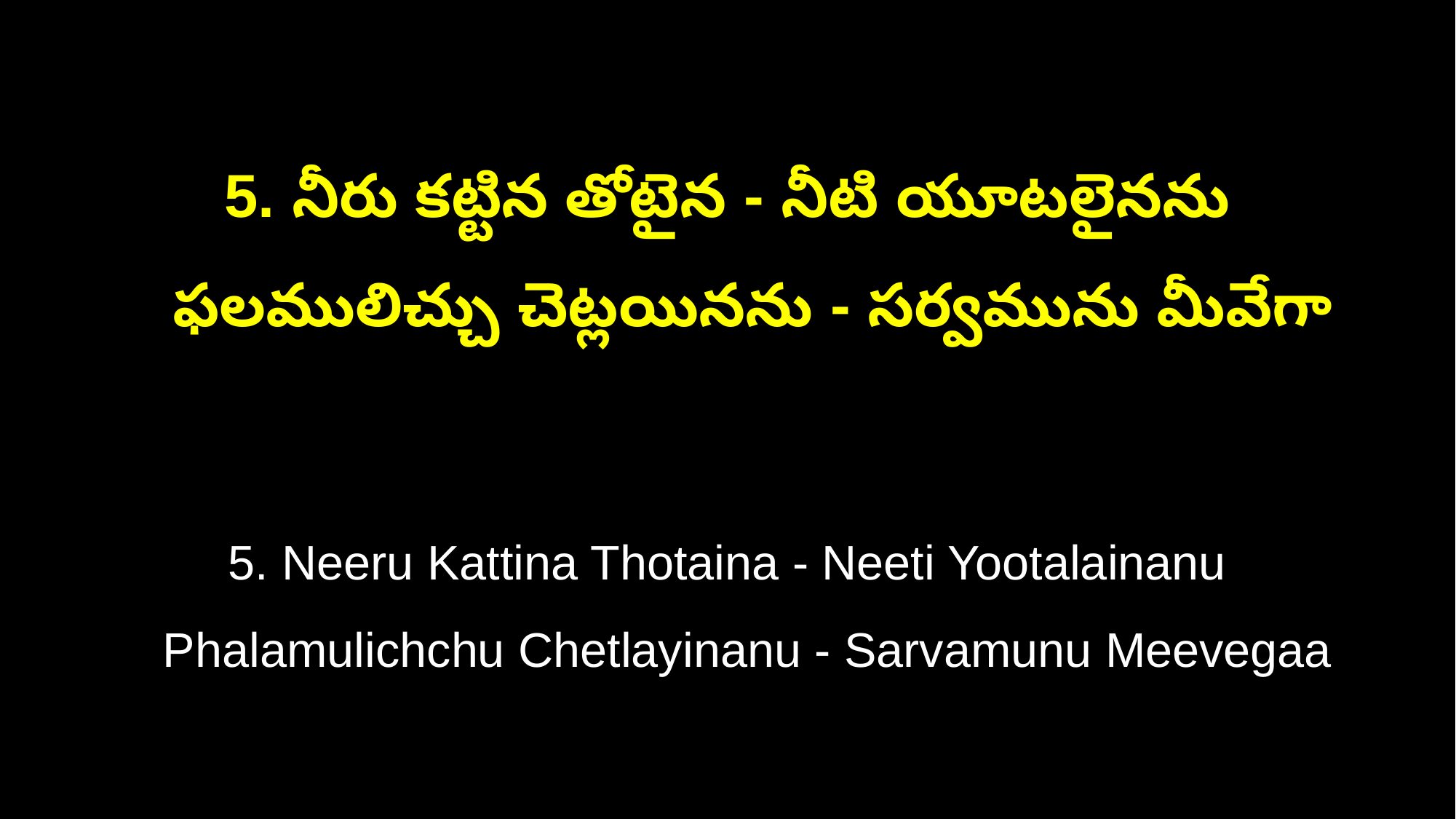

5. నీరు కట్టిన తోటైన - నీటి యూటలైనను
   ఫలములిచ్చు చెట్లయినను - సర్వమును మీవేగా
5. Neeru Kattina Thotaina - Neeti Yootalainanu
   Phalamulichchu Chetlayinanu - Sarvamunu Meevegaa